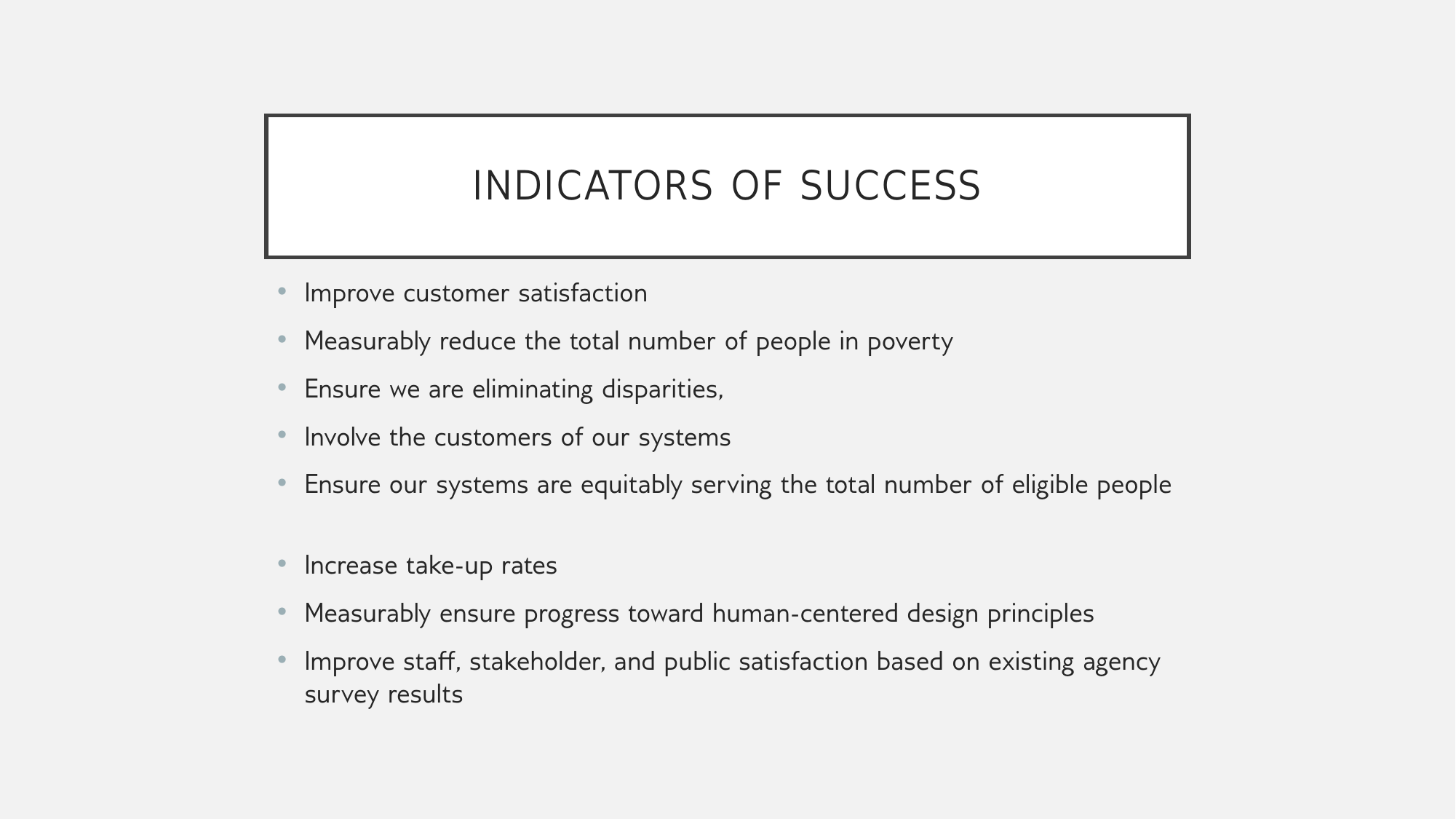

# Indicators of success
Improve customer satisfaction
Measurably reduce the total number of people in poverty
Ensure we are eliminating disparities,
Involve the customers of our systems
Ensure our systems are equitably serving the total number of eligible people
Increase take-up rates
Measurably ensure progress toward human-centered design principles
Improve staff, stakeholder, and public satisfaction based on existing agency survey results